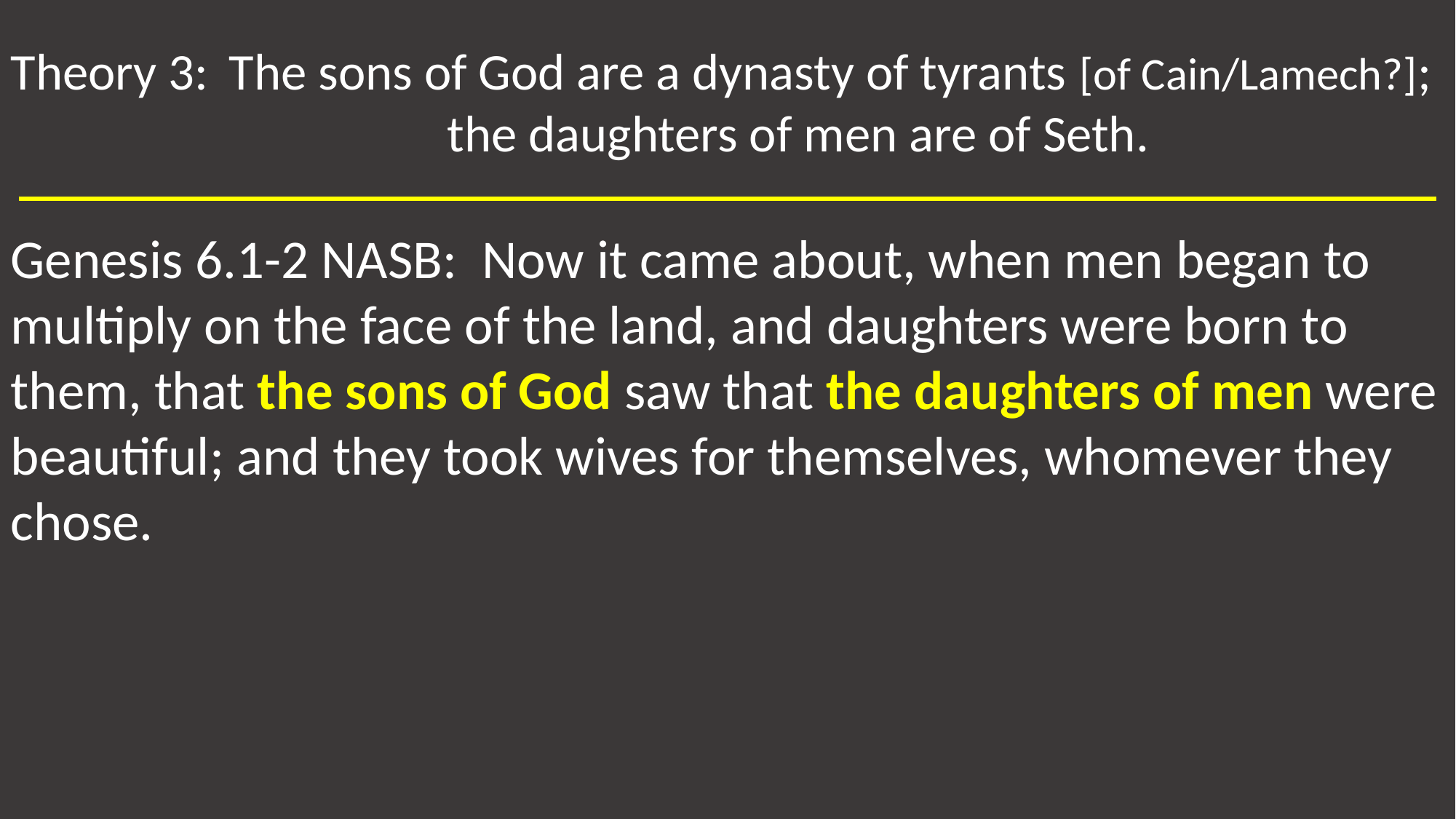

Theory 3: 	The sons of God are a dynasty of tyrants [of Cain/Lamech?]; 				the daughters of men are of Seth.

Genesis 6.1-2 NASB:  Now it came about, when men began to multiply on the face of the land, and daughters were born to them, that the sons of God saw that the daughters of men were beautiful; and they took wives for themselves, whomever they chose.